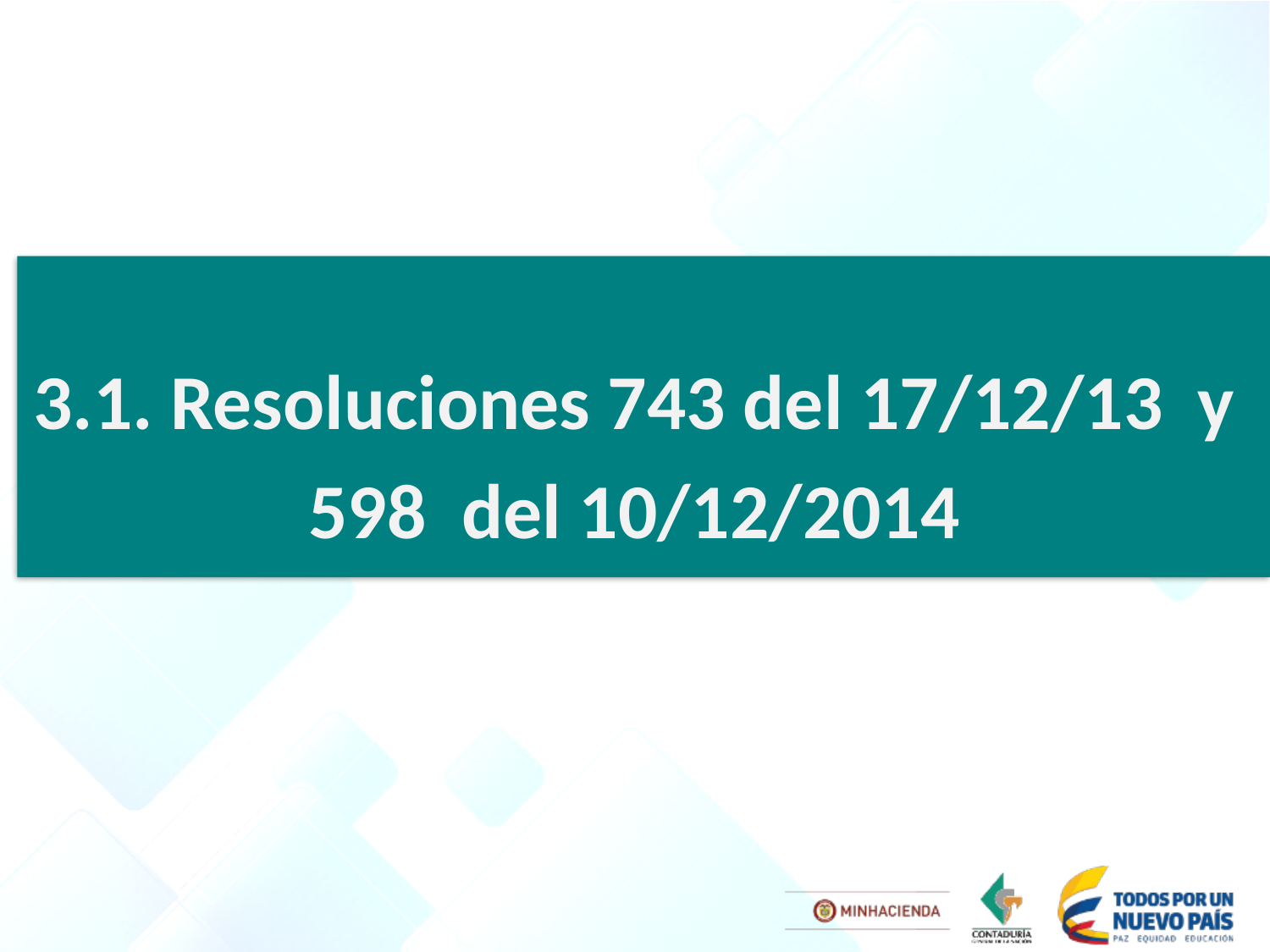

3.1. Resoluciones 743 del 17/12/13  y
598  del 10/12/2014